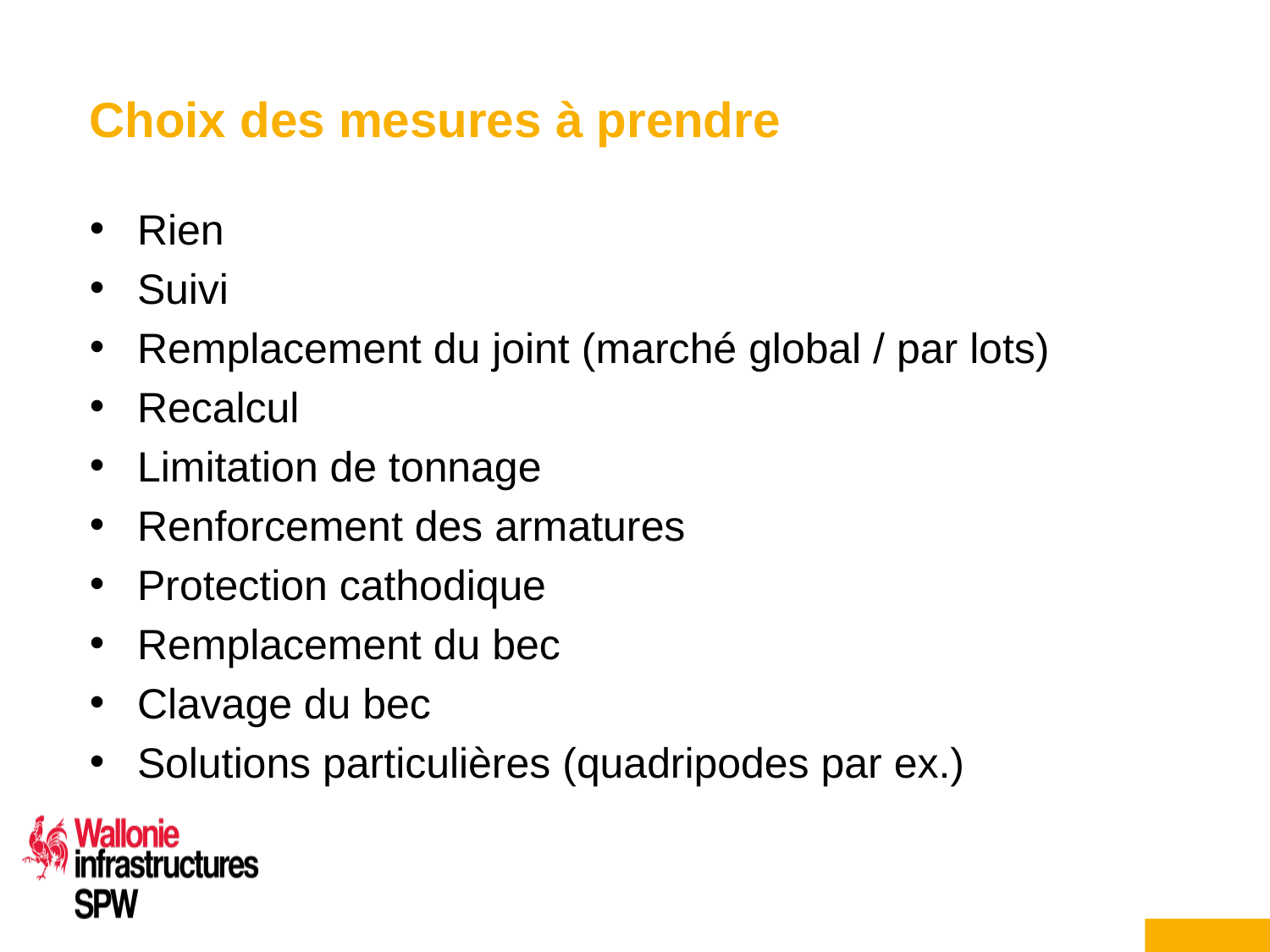

# Choix des mesures à prendre
Rien
Suivi
Remplacement du joint (marché global / par lots)
Recalcul
Limitation de tonnage
Renforcement des armatures
Protection cathodique
Remplacement du bec
Clavage du bec
Solutions particulières (quadripodes par ex.)